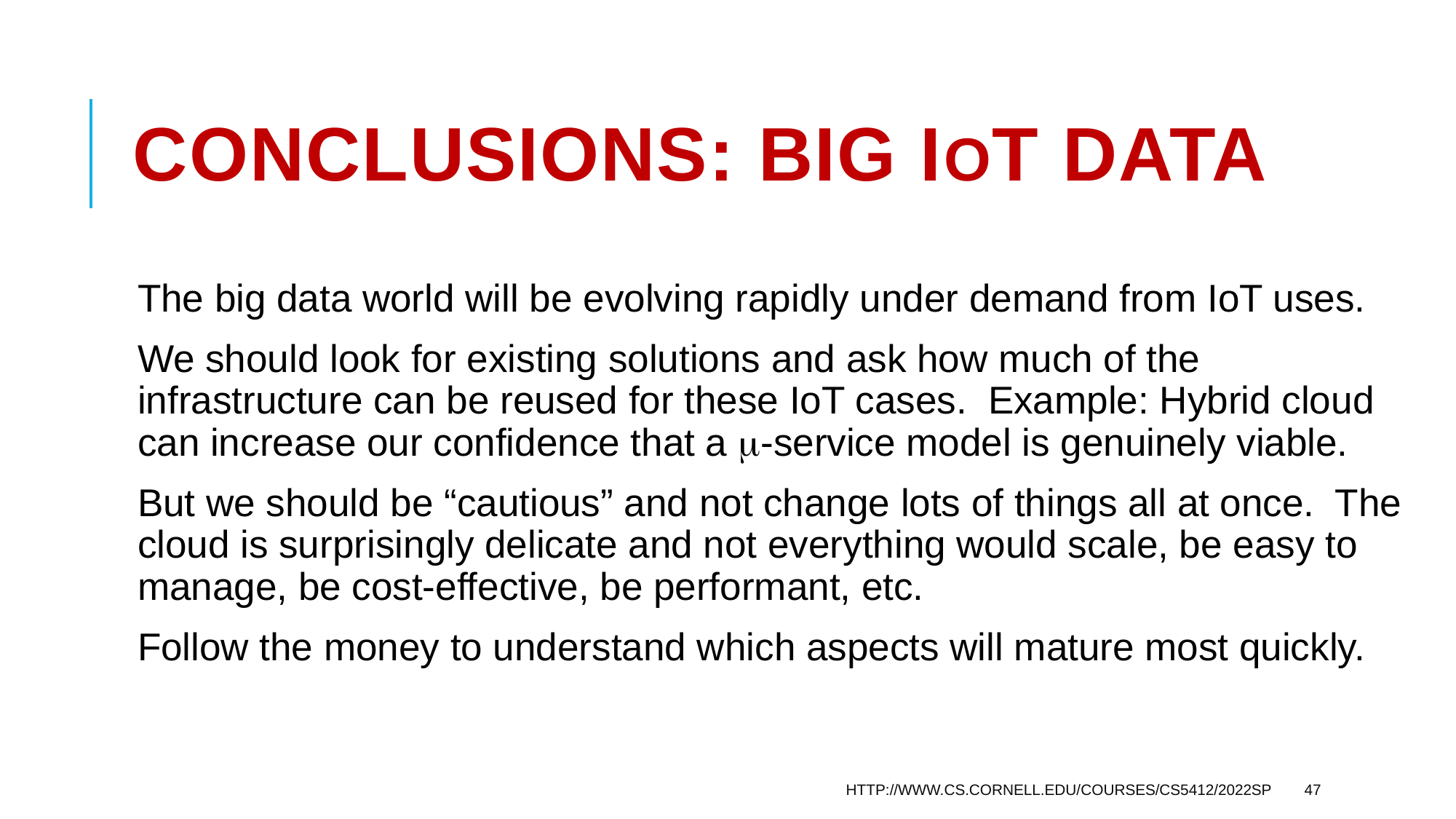

# Conclusions: Big IoT DAta
The big data world will be evolving rapidly under demand from IoT uses.
We should look for existing solutions and ask how much of the infrastructure can be reused for these IoT cases.  Example: Hybrid cloud can increase our confidence that a μ-service model is genuinely viable.
But we should be “cautious” and not change lots of things all at once.  The cloud is surprisingly delicate and not everything would scale, be easy to manage, be cost-effective, be performant, etc.
Follow the money to understand which aspects will mature most quickly.
http://www.cs.cornell.edu/courses/cs5412/2022sp
47